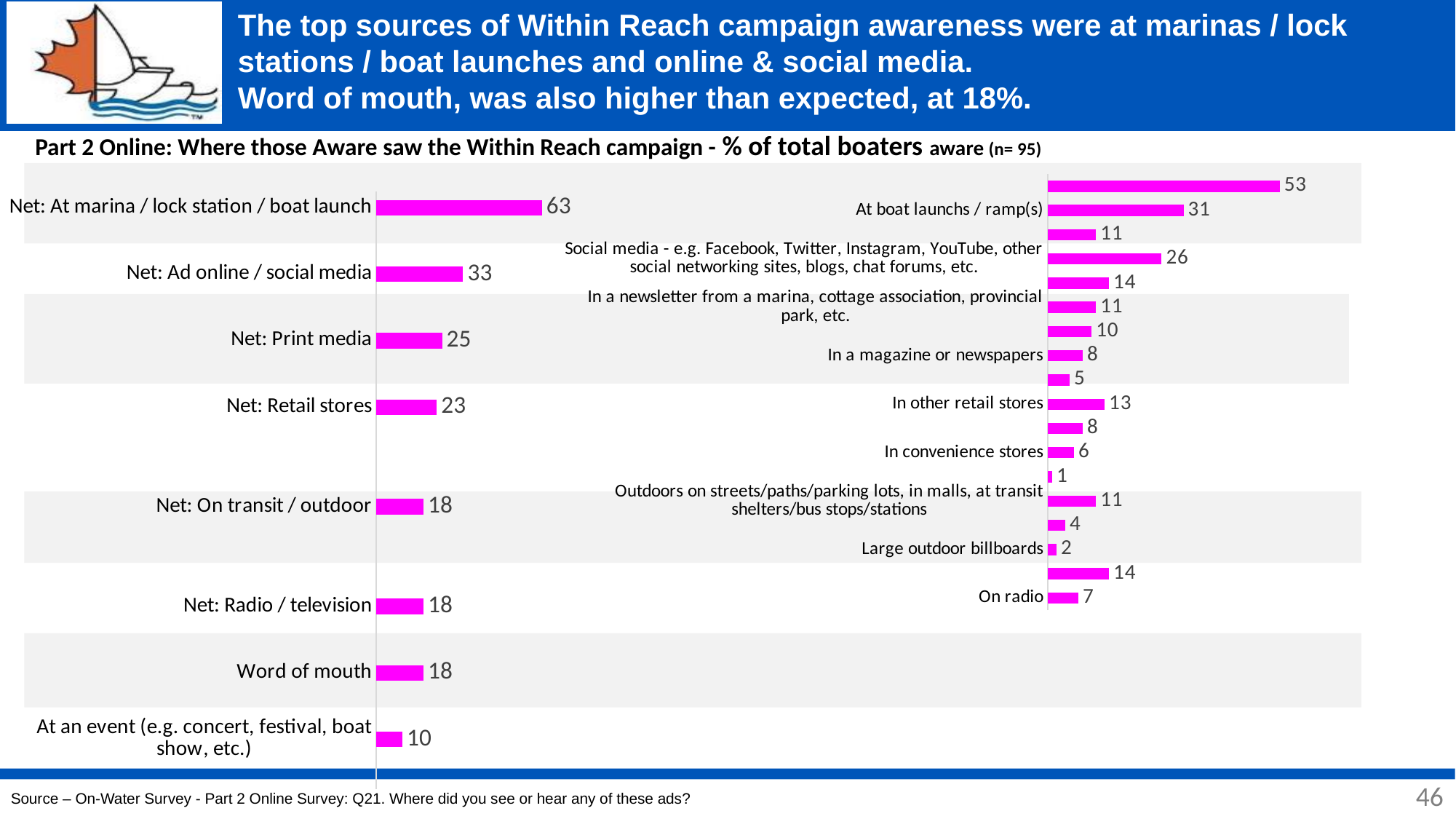

# The top sources of Within Reach campaign awareness were at marinas / lock stations / boat launches and online & social media. Word of mouth, was also higher than expected, at 18%.
Part 2 Online: Where those Aware saw the Within Reach campaign - % of total boaters aware (n= 95)

### Chart

| Category | 2022 |
|---|---|
| On radio | 7.000000000000001 |
| On television | 14.000000000000002 |
| Large outdoor billboards | 2.0 |
| In buses / subway / streetcars / other public transport | 4.0 |
| Outdoors on streets/paths/parking lots, in malls, at transit shelters/bus stops/stations | 11.0 |
| In restaurants / fast food / ice cream / other food establishments | 1.0 |
| In convenience stores | 6.0 |
| In beer / liquor stores | 8.0 |
| In other retail stores | 13.0 |
| In the 'Boat Notes' brochure (online or printed versions) or mobile phone App, which summarizes key information, including required safety equipment, boating rules of the road, pre-departure checklists, etc. | 5.0 |
| In a magazine or newspapers | 8.0 |
| As a handout from a park warden, law enforcement etc. | 10.0 |
| In a newsletter from a marina, cottage association, provincial park, etc. | 11.0 |
| Ads on the Internet/websites | 14.000000000000002 |
| Social media - e.g. Facebook, Twitter, Instagram, YouTube, other social networking sites, blogs, chat forums, etc. | 26.0 |
| At lock station(s) | 11.0 |
| At boat launchs / ramp(s) | 31.0 |
| At marinas (e.g. gas pumps, gas shacks, service offices, slips) | 53.0 |

### Chart

| Category | 2022 |
|---|---|
|  | None |
| At an event (e.g. concert, festival, boat show, etc.) | 10.0 |
|  | None |
| Word of mouth | 18.0 |
|  | None |
| Net: Radio / television | 18.0 |
|  | None |
|  | None |
| Net: On transit / outdoor | 18.0 |
|  | None |
|  | None |
| Net: Retail stores | 23.0 |
|  | None |
| Net: Print media | 25.0 |
|  | None |
| Net: Ad online / social media | 33.0 |
|  | None |
| Net: At marina / lock station / boat launch | 63.0 |

46
Source – On-Water Survey - Part 2 Online Survey: Q21. Where did you see or hear any of these ads?